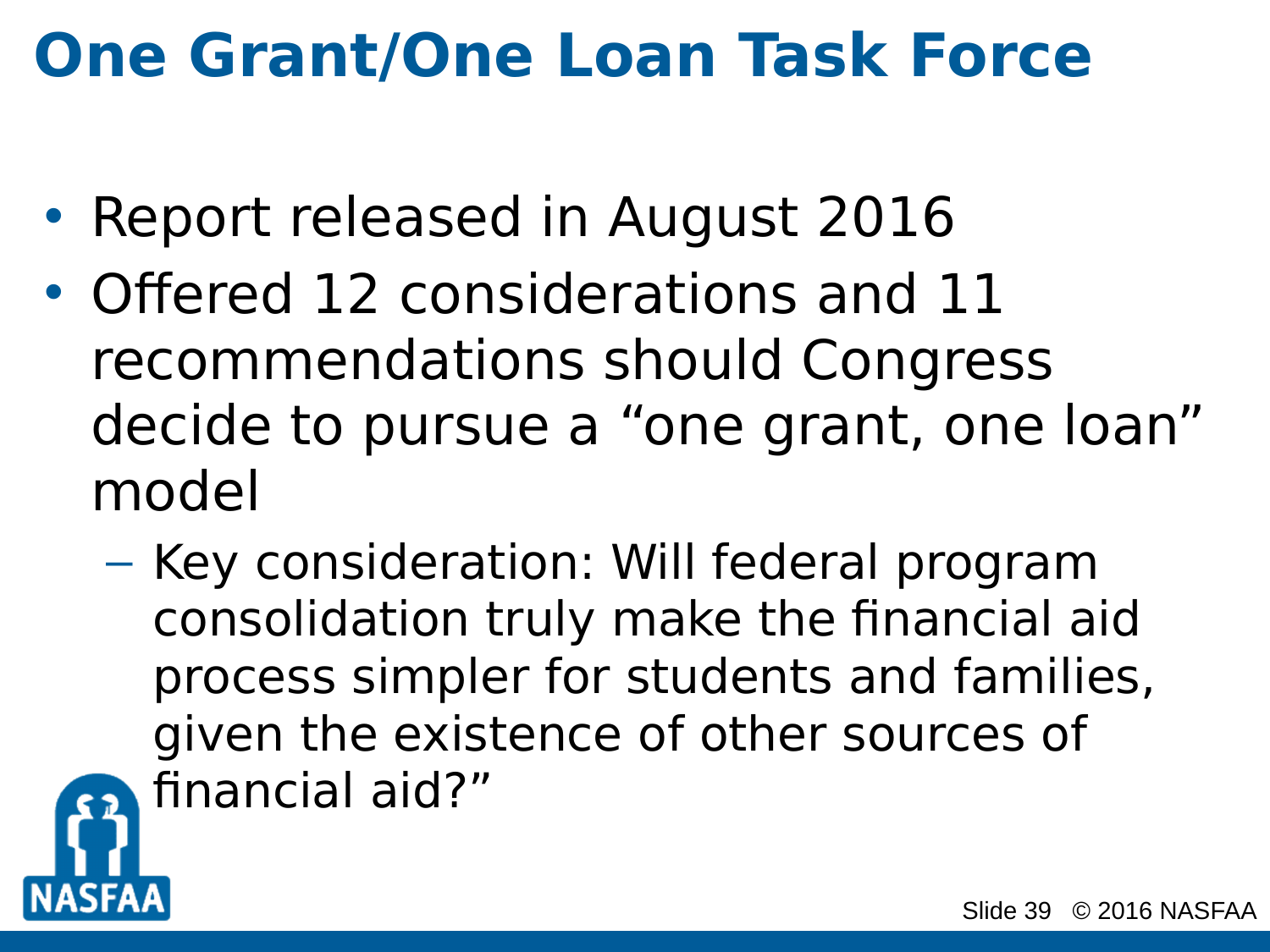

# One Grant/One Loan Task Force
Report released in August 2016
Offered 12 considerations and 11 recommendations should Congress decide to pursue a “one grant, one loan” model
Key consideration: Will federal program consolidation truly make the financial aid process simpler for students and families, given the existence of other sources of financial aid?”